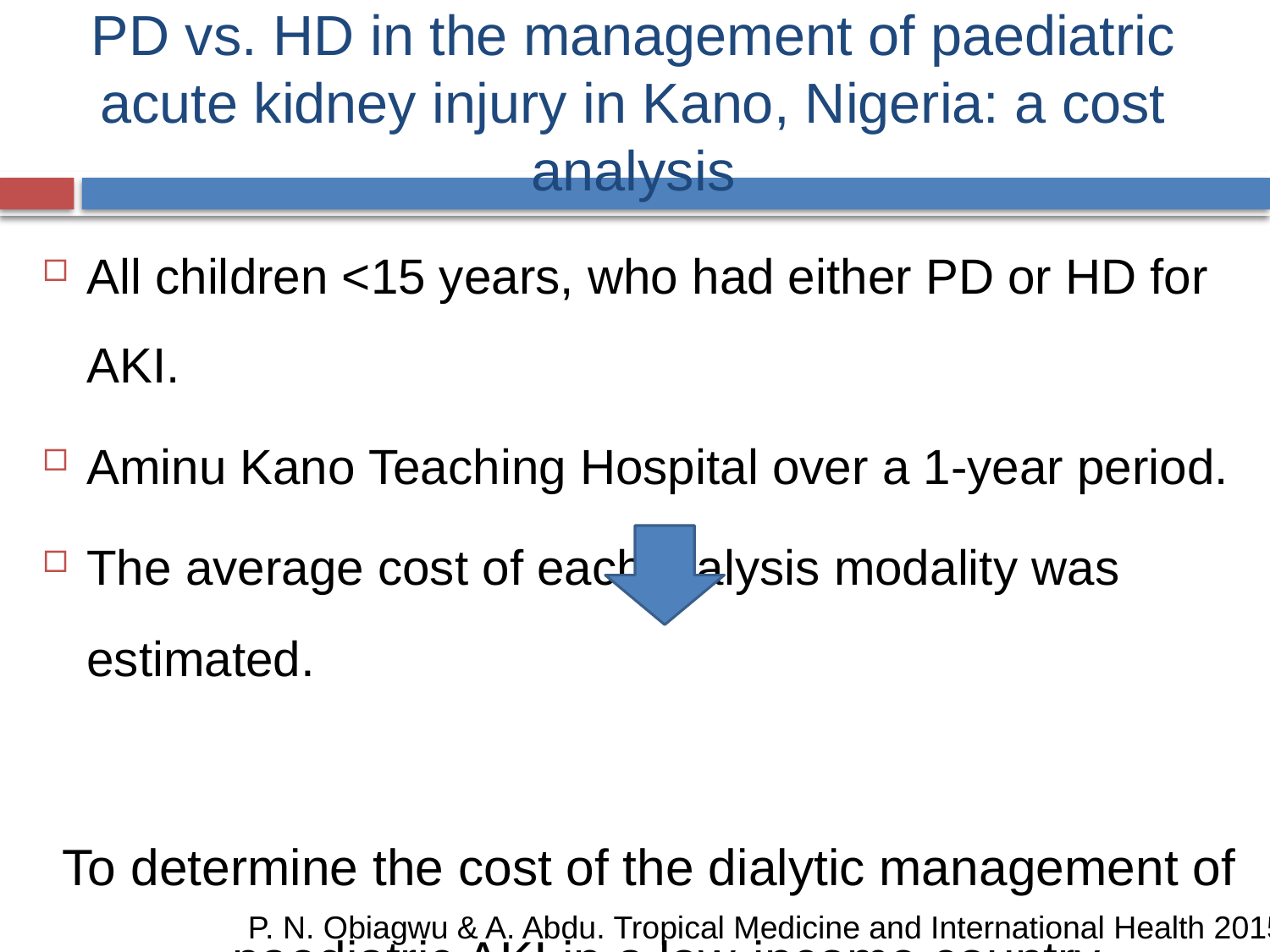

# PD vs. HD in the management of paediatric acute kidney injury in Kano, Nigeria: a cost analysis
All children <15 years, who had either PD or HD for AKI.
Aminu Kano Teaching Hospital over a 1-year period.
The average cost of each dialysis modality was estimated.

To determine the cost of the dialytic management of paediatric AKI in a low-income country.

P. N. Obiagwu & A. Abdu. Tropical Medicine and International Health 2015.